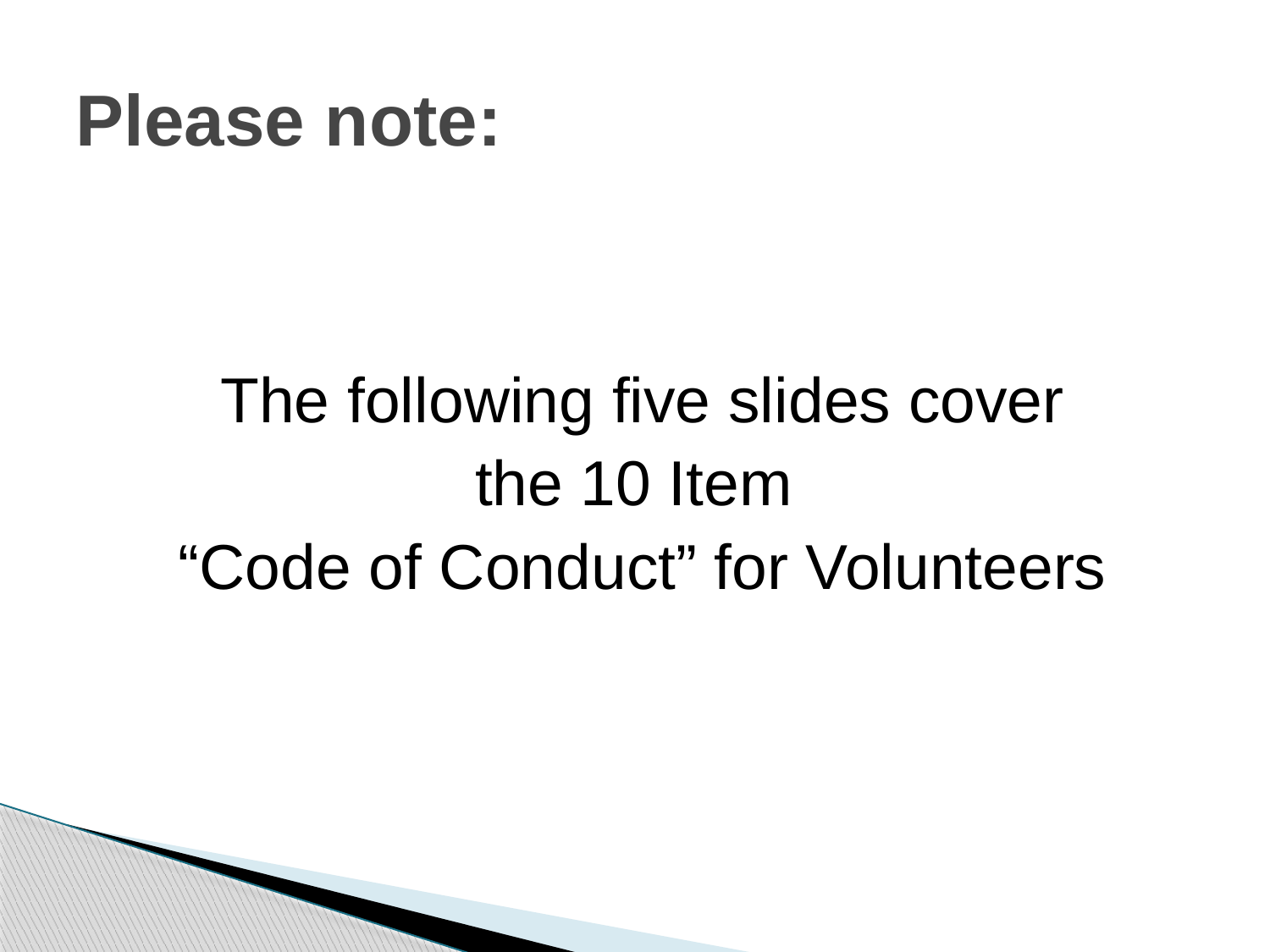

# Please note:

The following five slides cover
the 10 Item
“Code of Conduct” for Volunteers